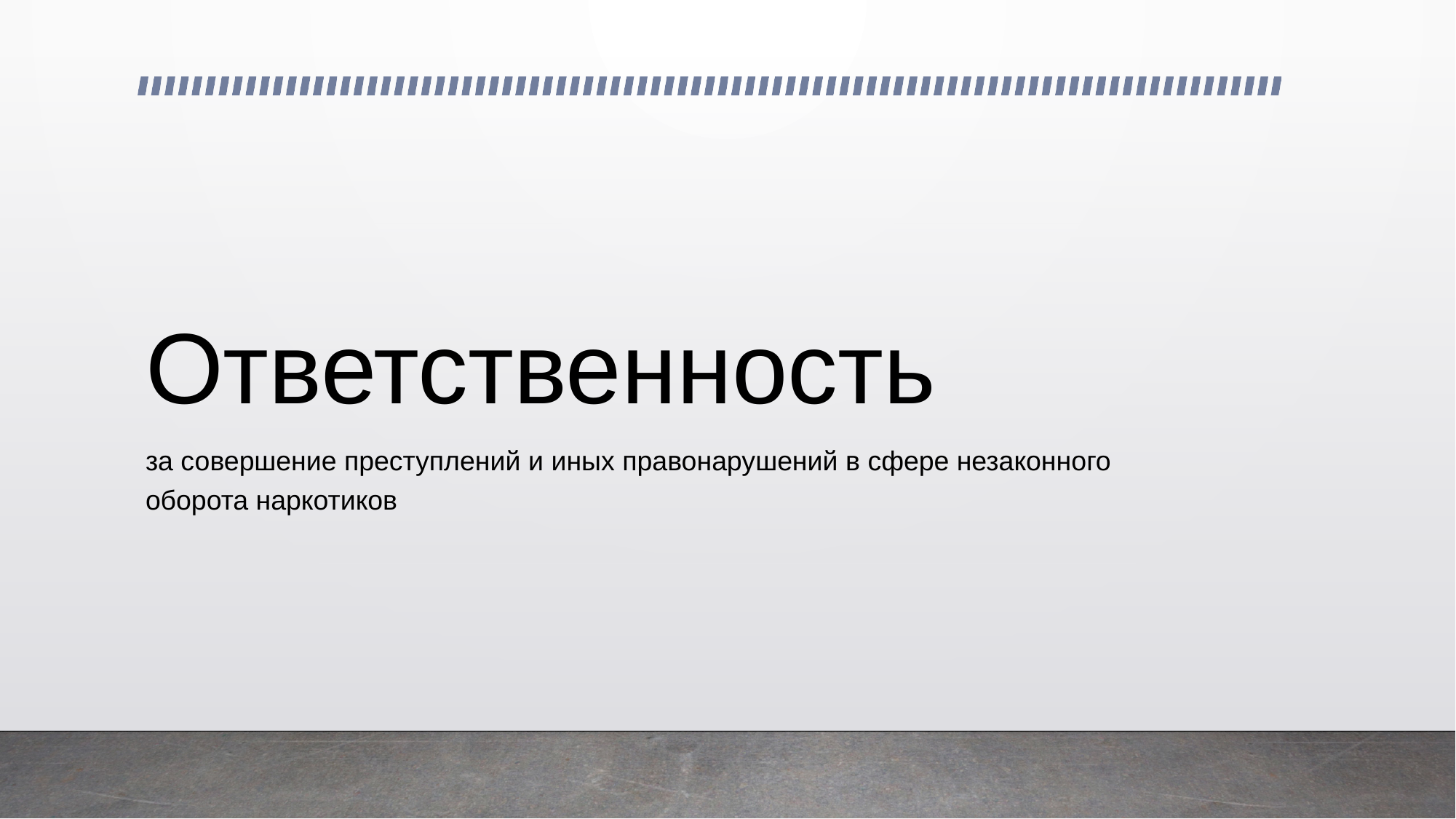

# Ответственность
за совершение преступлений и иных правонарушений в сфере незаконного оборота наркотиков